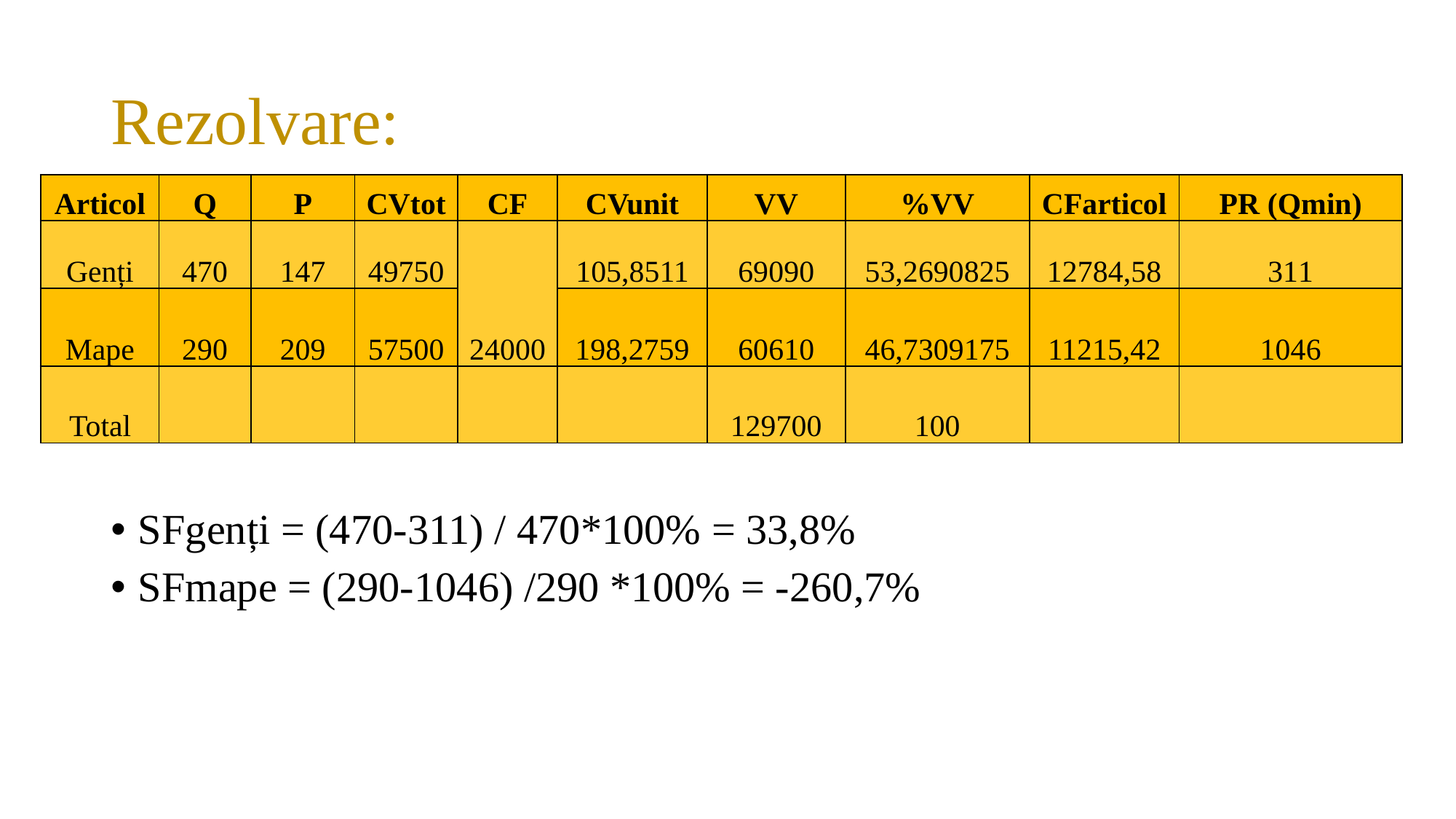

# Rezolvare:
| Articol | Q | P | CVtot | CF | CVunit | VV | %VV | CFarticol | PR (Qmin) |
| --- | --- | --- | --- | --- | --- | --- | --- | --- | --- |
| Genți | 470 | 147 | 49750 | 24000 | 105,8511 | 69090 | 53,2690825 | 12784,58 | 311 |
| Mape | 290 | 209 | 57500 |  | 198,2759 | 60610 | 46,7309175 | 11215,42 | 1046 |
| Total |  |  |  |  |  | 129700 | 100 |  |  |
SFgenți = (470-311) / 470*100% = 33,8%
SFmape = (290-1046) /290 *100% = -260,7%